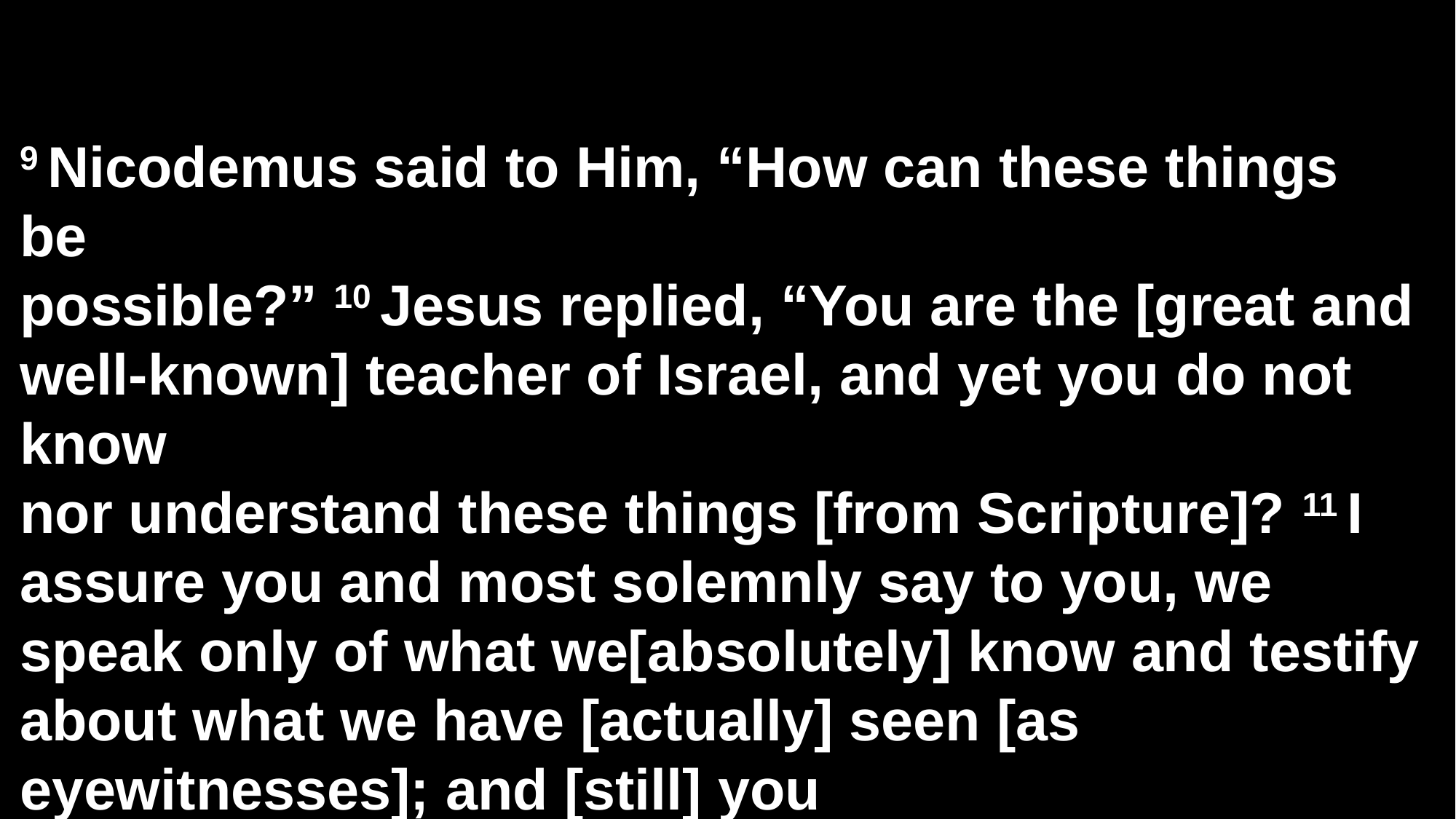

9 Nicodemus said to Him, “How can these things be
possible?” 10 Jesus replied, “You are the [great and well-known] teacher of Israel, and yet you do not know
nor understand these things [from Scripture]? 11 I assure you and most solemnly say to you, we speak only of what we[absolutely] know and testify about what we have [actually] seen [as eyewitnesses]; and [still] you
[reject our evidence and] do not accept our testimony.